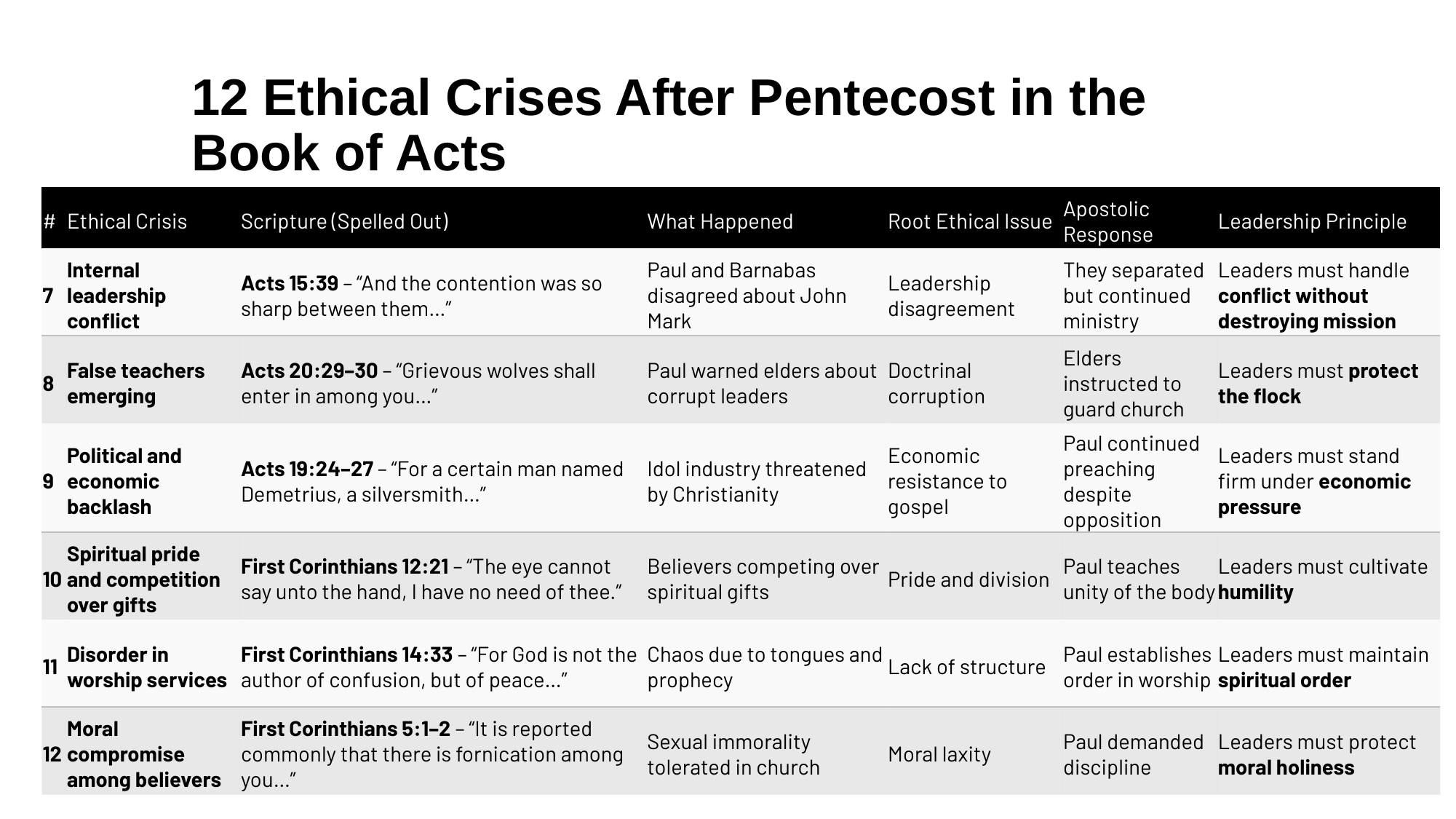

# 12 Ethical Crises After Pentecost in the Book of Acts

| # | Ethical Crisis | Scripture (Spelled Out) | What Happened | Root Ethical Issue | Apostolic Response | Leadership Principle |
| --- | --- | --- | --- | --- | --- | --- |
| 7 | Internal leadership conflict | Acts 15:39 – “And the contention was so sharp between them…” | Paul and Barnabas disagreed about John Mark | Leadership disagreement | They separated but continued ministry | Leaders must handle conflict without destroying mission |
| 8 | False teachers emerging | Acts 20:29–30 – “Grievous wolves shall enter in among you…” | Paul warned elders about corrupt leaders | Doctrinal corruption | Elders instructed to guard church | Leaders must protect the flock |
| 9 | Political and economic backlash | Acts 19:24–27 – “For a certain man named Demetrius, a silversmith…” | Idol industry threatened by Christianity | Economic resistance to gospel | Paul continued preaching despite opposition | Leaders must stand firm under economic pressure |
| 10 | Spiritual pride and competition over gifts | First Corinthians 12:21 – “The eye cannot say unto the hand, I have no need of thee.” | Believers competing over spiritual gifts | Pride and division | Paul teaches unity of the body | Leaders must cultivate humility |
| 11 | Disorder in worship services | First Corinthians 14:33 – “For God is not the author of confusion, but of peace…” | Chaos due to tongues and prophecy | Lack of structure | Paul establishes order in worship | Leaders must maintain spiritual order |
| 12 | Moral compromise among believers | First Corinthians 5:1–2 – “It is reported commonly that there is fornication among you…” | Sexual immorality tolerated in church | Moral laxity | Paul demanded discipline | Leaders must protect moral holiness |